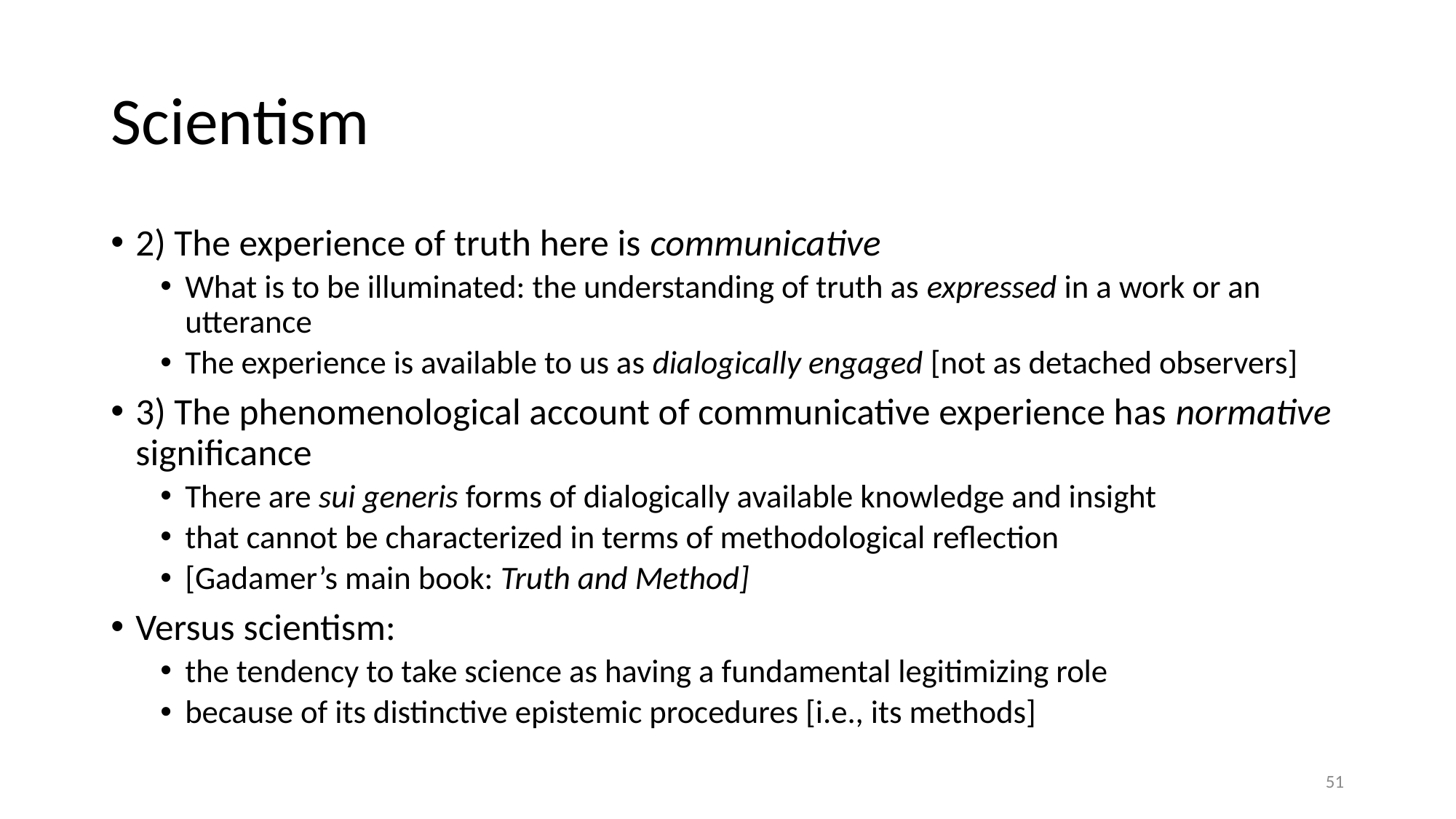

# Scientism
2) The experience of truth here is communicative
What is to be illuminated: the understanding of truth as expressed in a work or an utterance
The experience is available to us as dialogically engaged [not as detached observers]
3) The phenomenological account of communicative experience has normative significance
There are sui generis forms of dialogically available knowledge and insight
that cannot be characterized in terms of methodological reflection
[Gadamer’s main book: Truth and Method]
Versus scientism:
the tendency to take science as having a fundamental legitimizing role
because of its distinctive epistemic procedures [i.e., its methods]
51